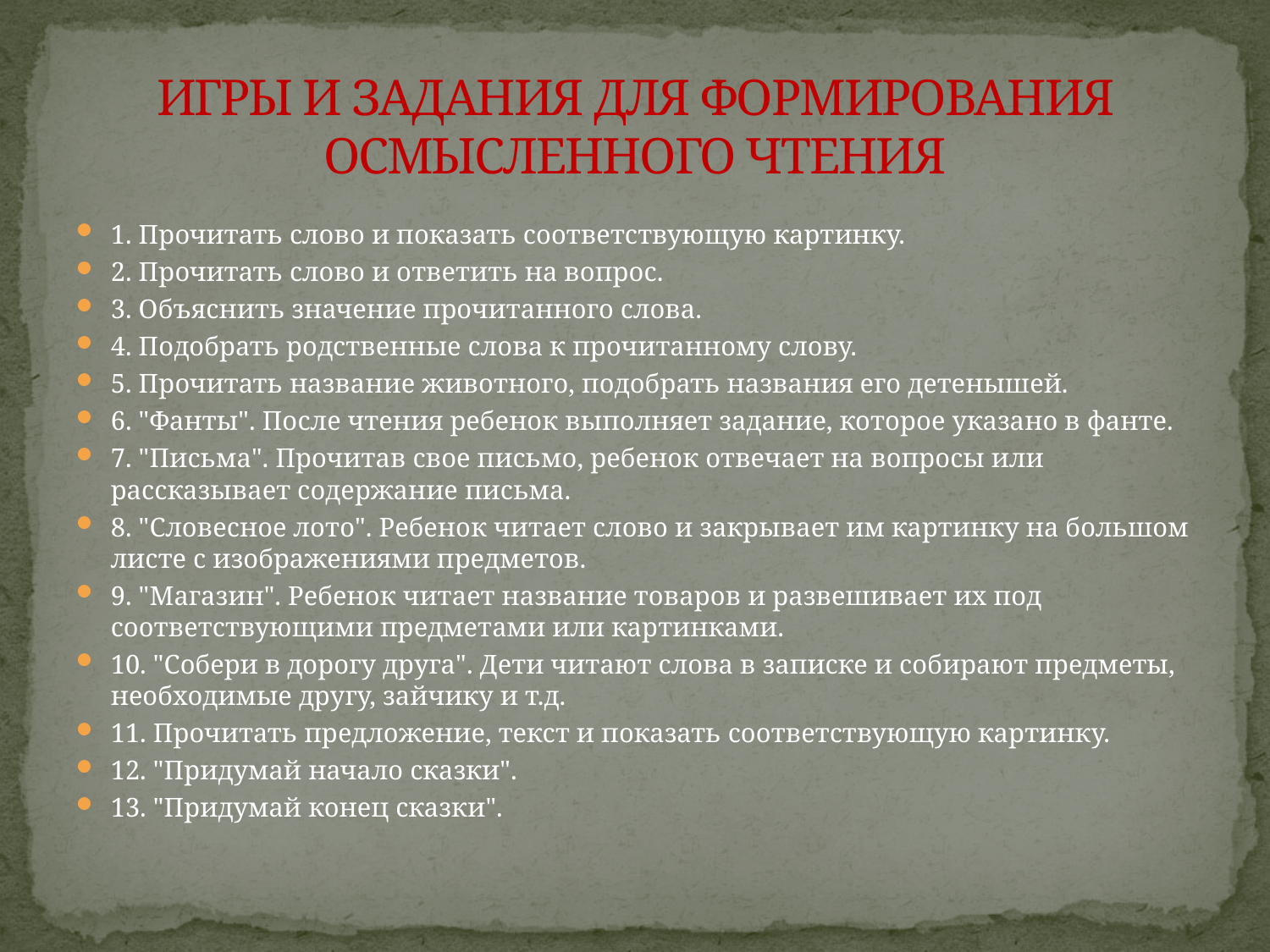

# ИГРЫ И ЗАДАНИЯ ДЛЯ ФОРМИРОВАНИЯ ОСМЫСЛЕННОГО ЧТЕНИЯ
1. Прочитать слово и показать соответствующую картинку.
2. Прочитать слово и ответить на вопрос.
3. Объяснить значение прочитанного слова.
4. Подобрать родственные слова к прочитанному слову.
5. Прочитать название животного, подобрать названия его детенышей.
6. "Фанты". После чтения ребенок выполняет задание, которое указано в фанте.
7. "Письма". Прочитав свое письмо, ребенок отвечает на вопросы или рассказывает содержание письма.
8. "Словесное лото". Ребенок читает слово и закрывает им картинку на большом листе с изображениями предметов.
9. "Магазин". Ребенок читает название товаров и развешивает их под соответствующими предметами или картинками.
10. "Собери в дорогу друга". Дети читают слова в записке и собирают предметы, необходимые другу, зайчику и т.д.
11. Прочитать предложение, текст и показать соответствующую картинку.
12. "Придумай начало сказки".
13. "Придумай конец сказки".